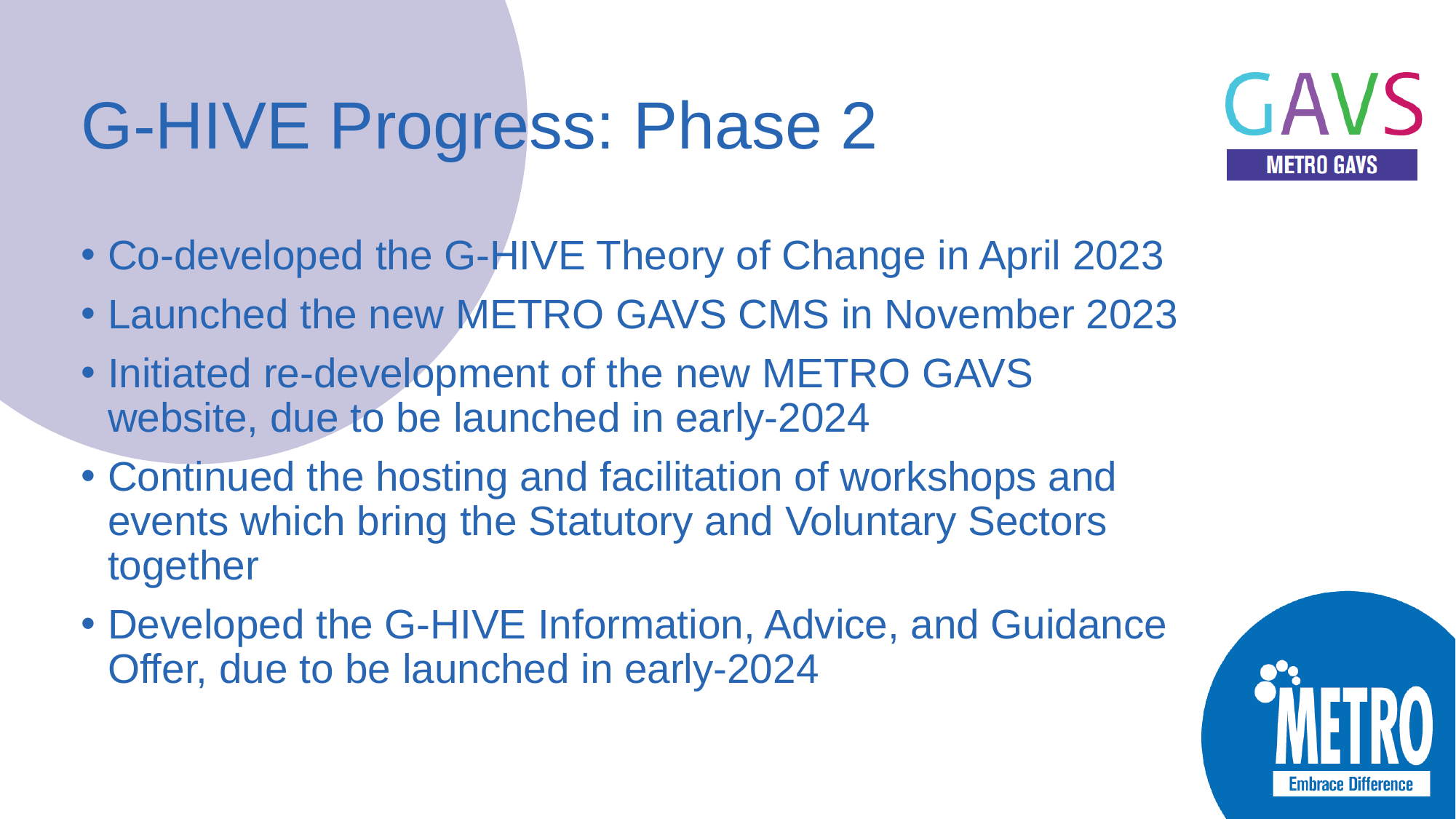

# G-HIVE Progress: Phase 2
Co-developed the G-HIVE Theory of Change in April 2023
Launched the new METRO GAVS CMS in November 2023
Initiated re-development of the new METRO GAVS website, due to be launched in early-2024
Continued the hosting and facilitation of workshops and events which bring the Statutory and Voluntary Sectors together
Developed the G-HIVE Information, Advice, and Guidance Offer, due to be launched in early-2024